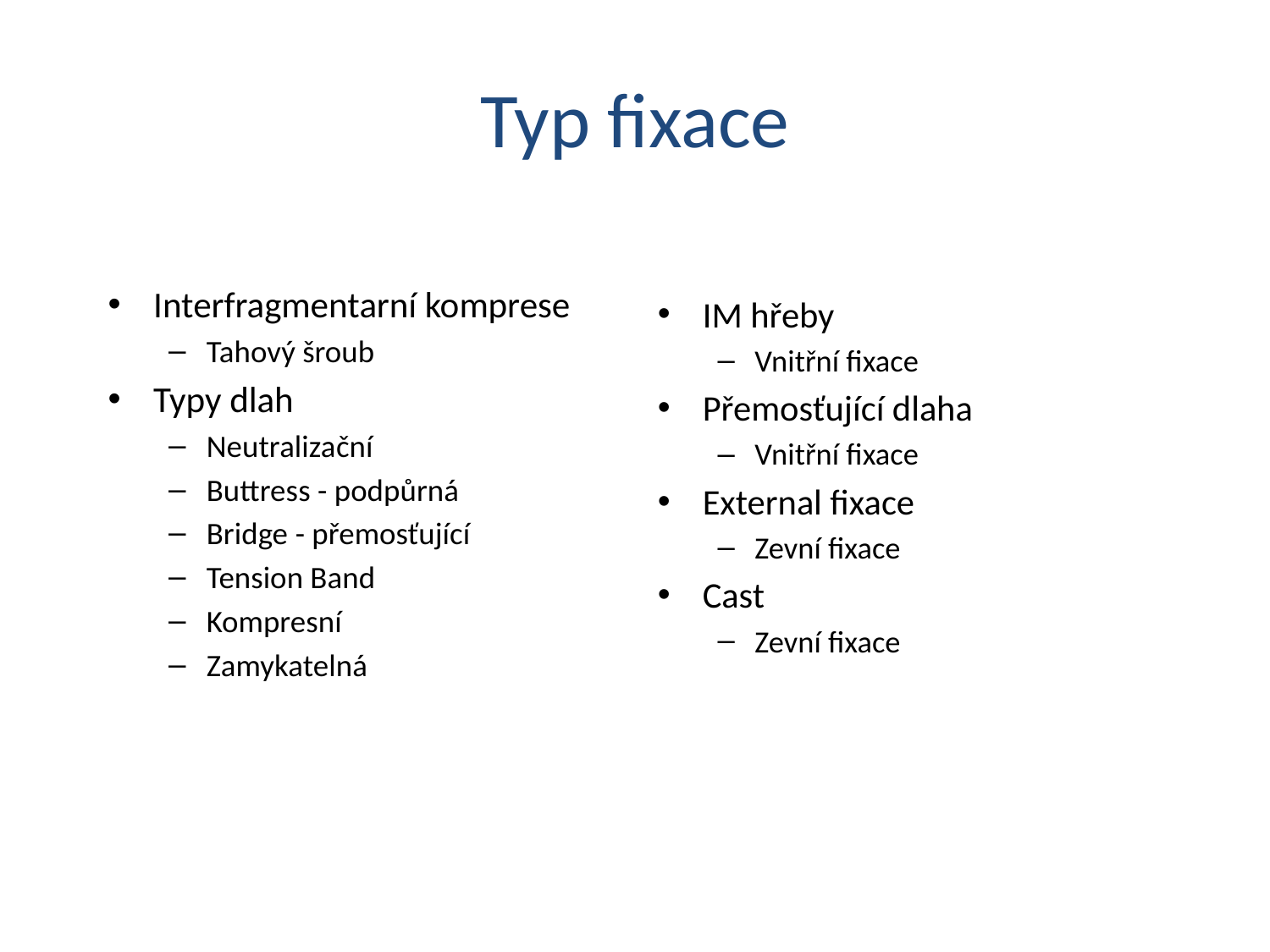

# Typ fixace
Interfragmentarní komprese
Tahový šroub
Typy dlah
Neutralizační
Buttress - podpůrná
Bridge - přemosťující
Tension Band
Kompresní
Zamykatelná

IM hřeby
Vnitřní fixace
Přemosťující dlaha
Vnitřní fixace
External fixace
Zevní fixace
Cast
Zevní fixace